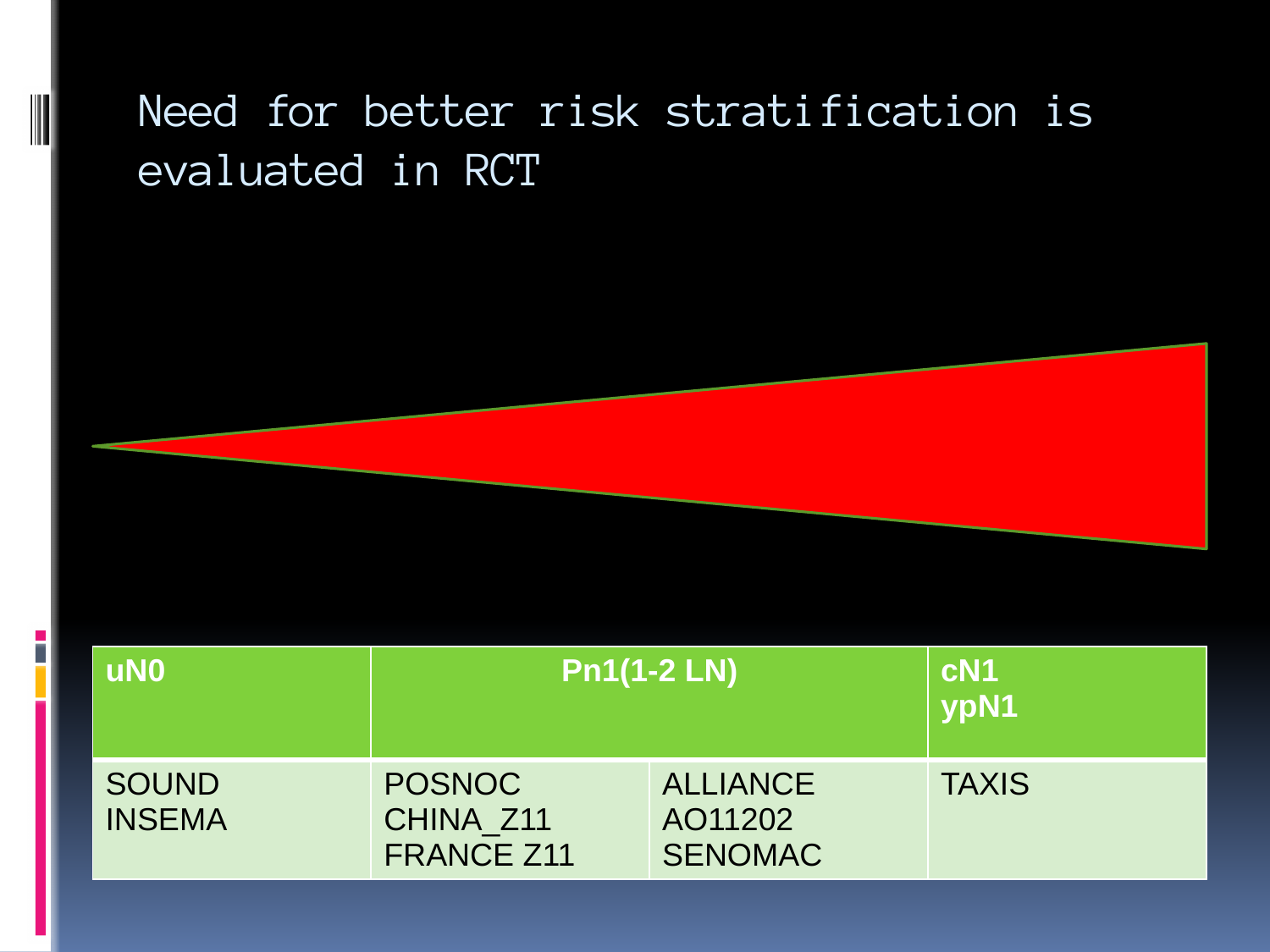

# Need for better risk stratification is evaluated in RCT
| uN0 | Pn1(1-2 LN) |  | cN1 ypN1 |
| --- | --- | --- | --- |
| SOUND INSEMA | POSNOC CHINA\_Z11 FRANCE Z11 | ALLIANCE AO11202 SENOMAC | TAXIS |